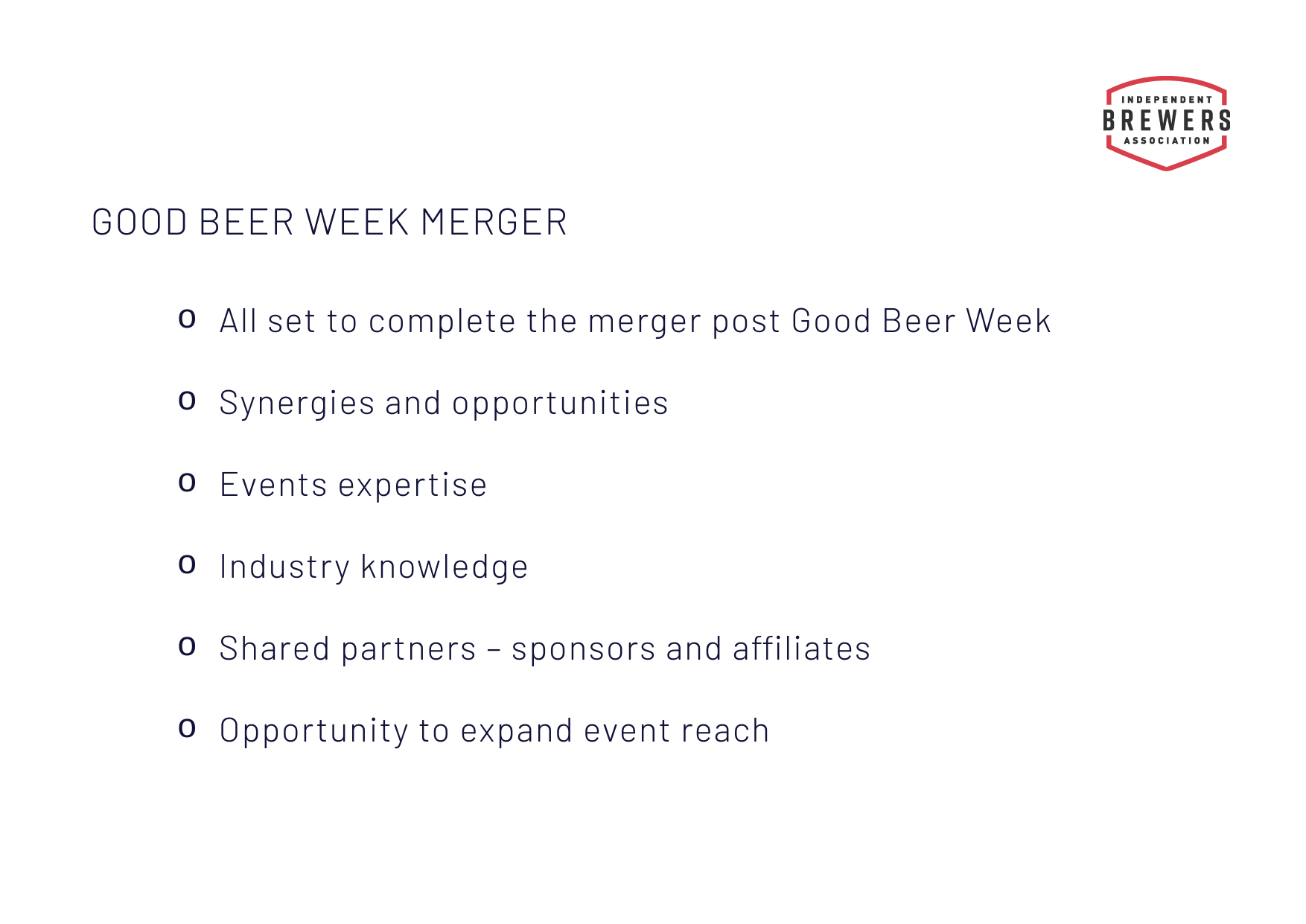

GOOD BEER WEEK MERGER
All set to complete the merger post Good Beer Week

Synergies and opportunities

Events expertise

Industry knowledge

Shared partners – sponsors and affiliates

Opportunity to expand event reach